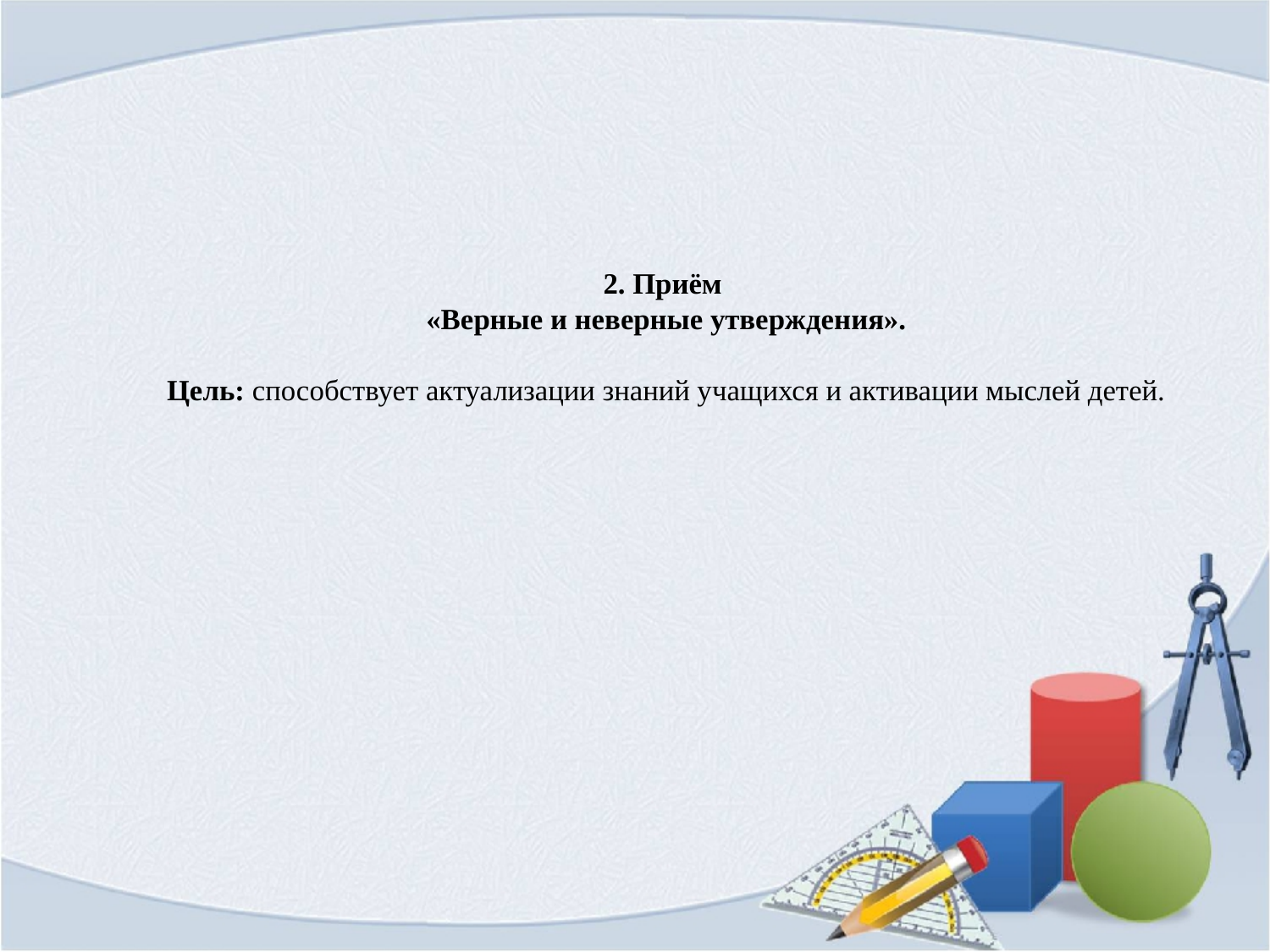

# 2. Приём «Верные и неверные утверждения». Цель: способствует актуализации знаний учащихся и активации мыслей детей.